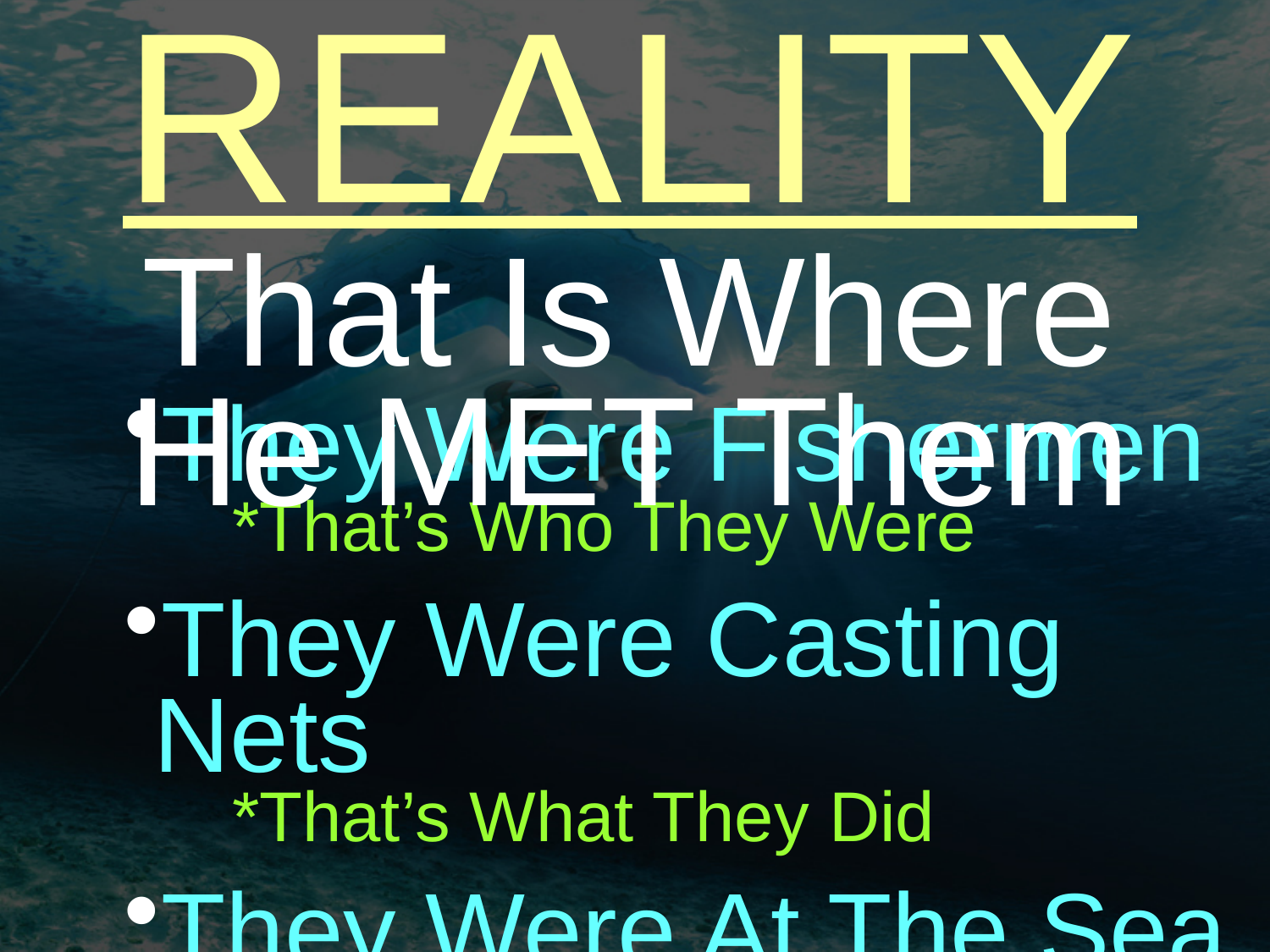

REALITY
That Is Where He MET Them
They Were Fishermen
    *That’s Who They Were
They Were Casting Nets
    *That’s What They Did
They Were At The Sea Of Galilee
    *That’s Where They Lived